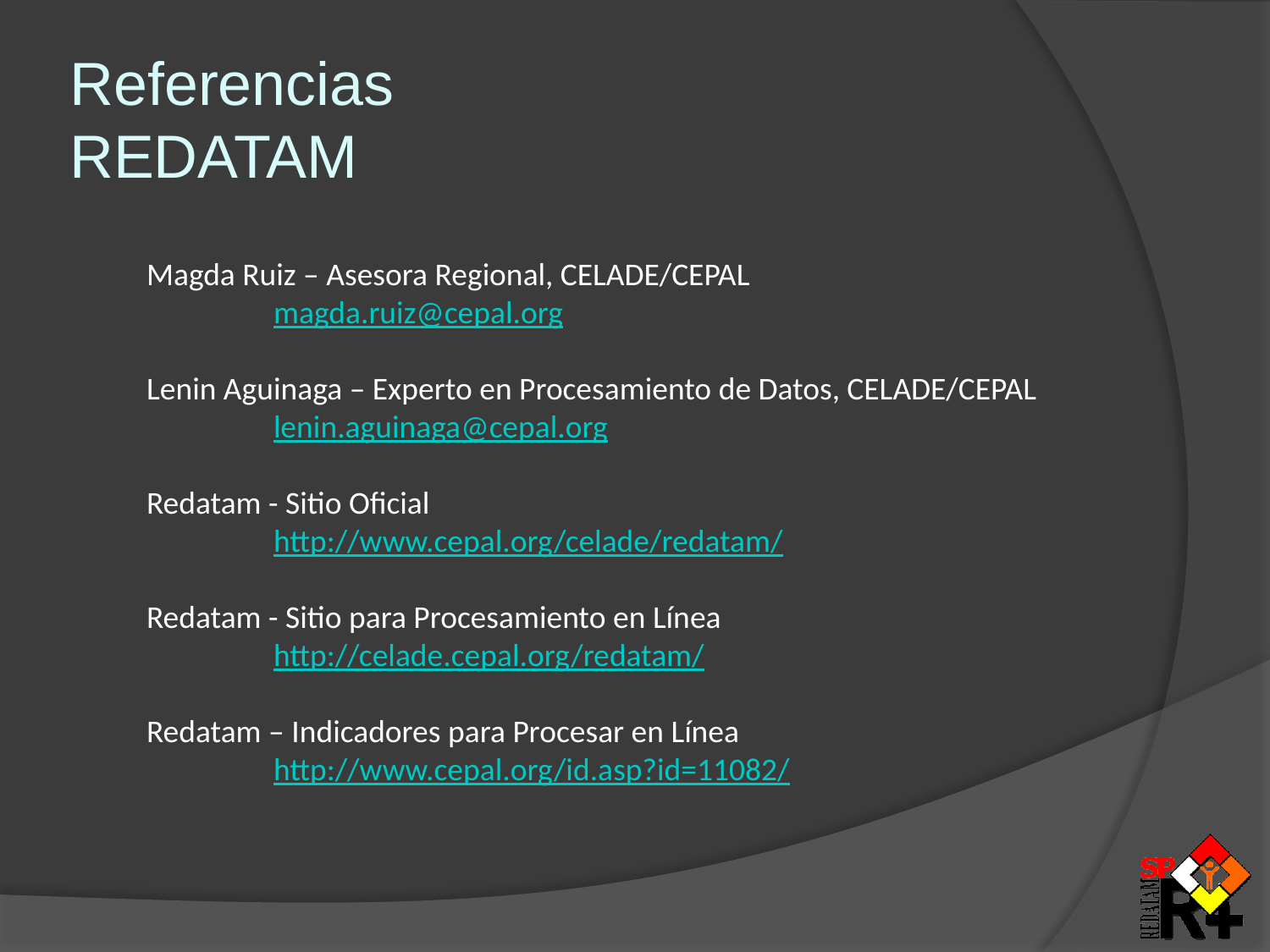

# Referencias REDATAM
Magda Ruiz – Asesora Regional, CELADE/CEPAL
	magda.ruiz@cepal.org

Lenin Aguinaga – Experto en Procesamiento de Datos, CELADE/CEPAL
 	lenin.aguinaga@cepal.org

Redatam - Sitio Oficial
	http://www.cepal.org/celade/redatam/

Redatam - Sitio para Procesamiento en Línea
 	http://celade.cepal.org/redatam/

Redatam – Indicadores para Procesar en Línea
	http://www.cepal.org/id.asp?id=11082/